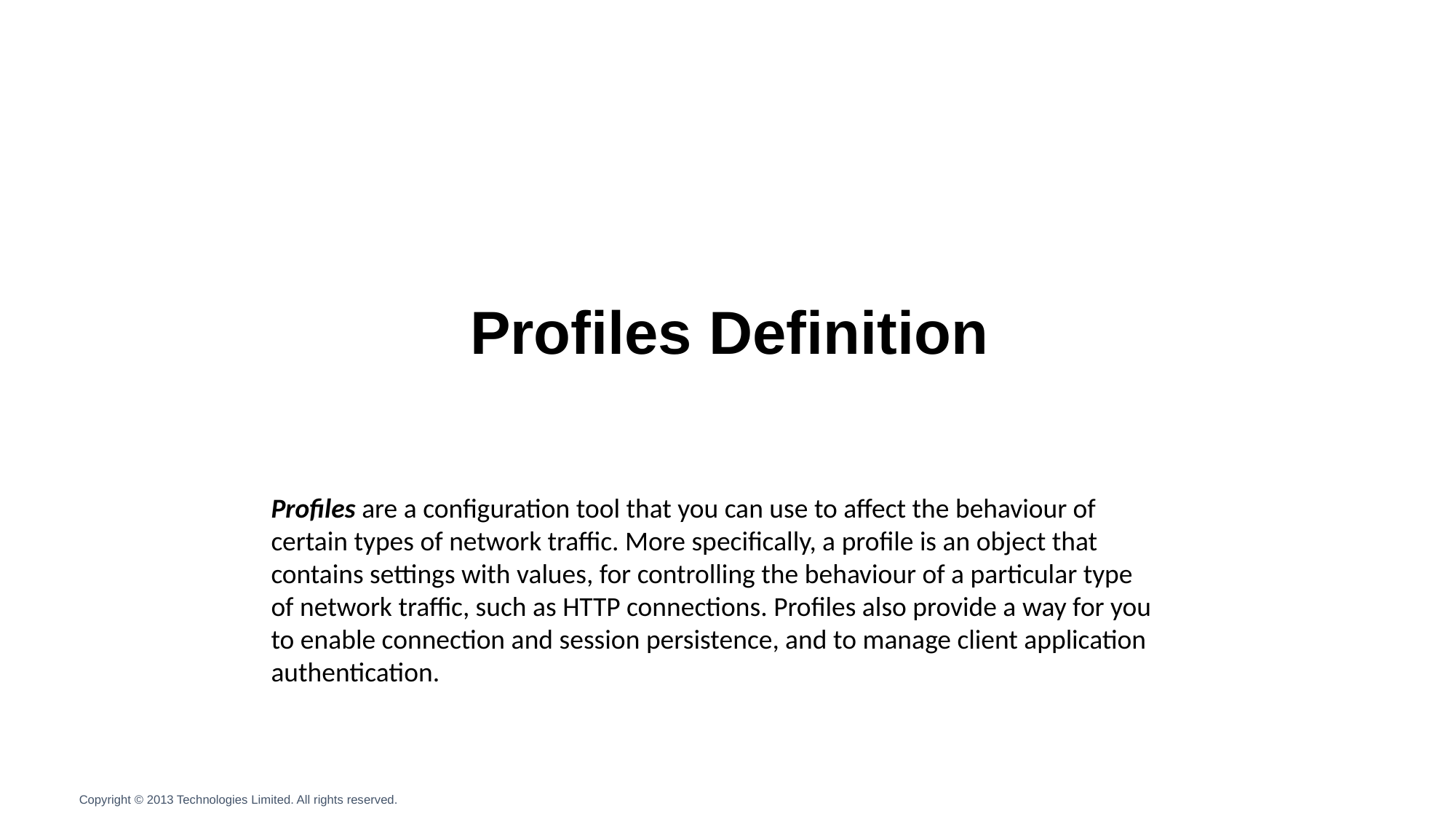

# Profiles Definition
Profiles are a configuration tool that you can use to affect the behaviour of certain types of network traffic. More specifically, a profile is an object that contains settings with values, for controlling the behaviour of a particular type of network traffic, such as HTTP connections. Profiles also provide a way for you to enable connection and session persistence, and to manage client application authentication.